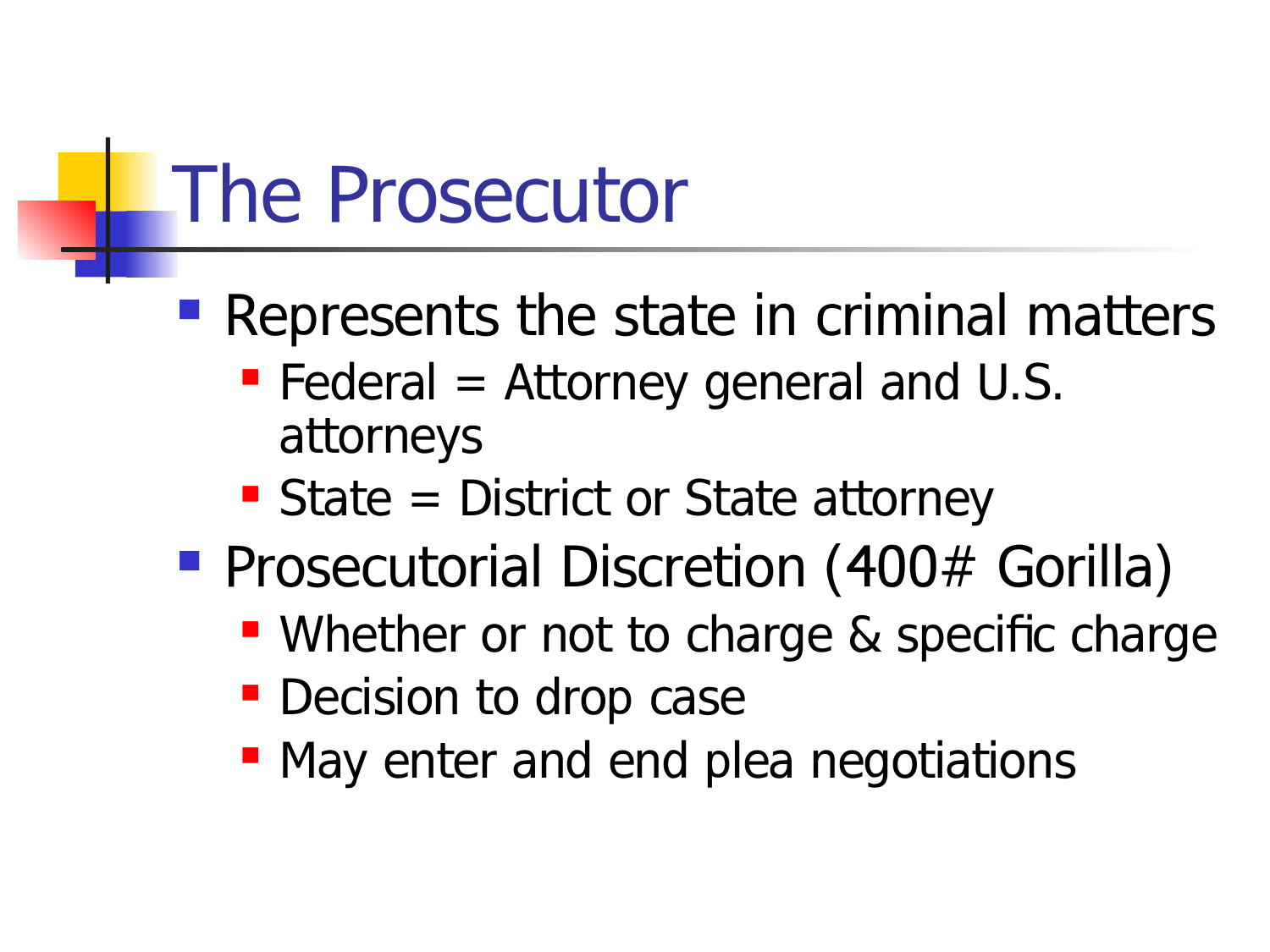

# The Prosecutor
Represents the state in criminal matters
Federal = Attorney general and U.S. attorneys
State = District or State attorney
Prosecutorial Discretion (400# Gorilla)
Whether or not to charge & specific charge
Decision to drop case
May enter and end plea negotiations